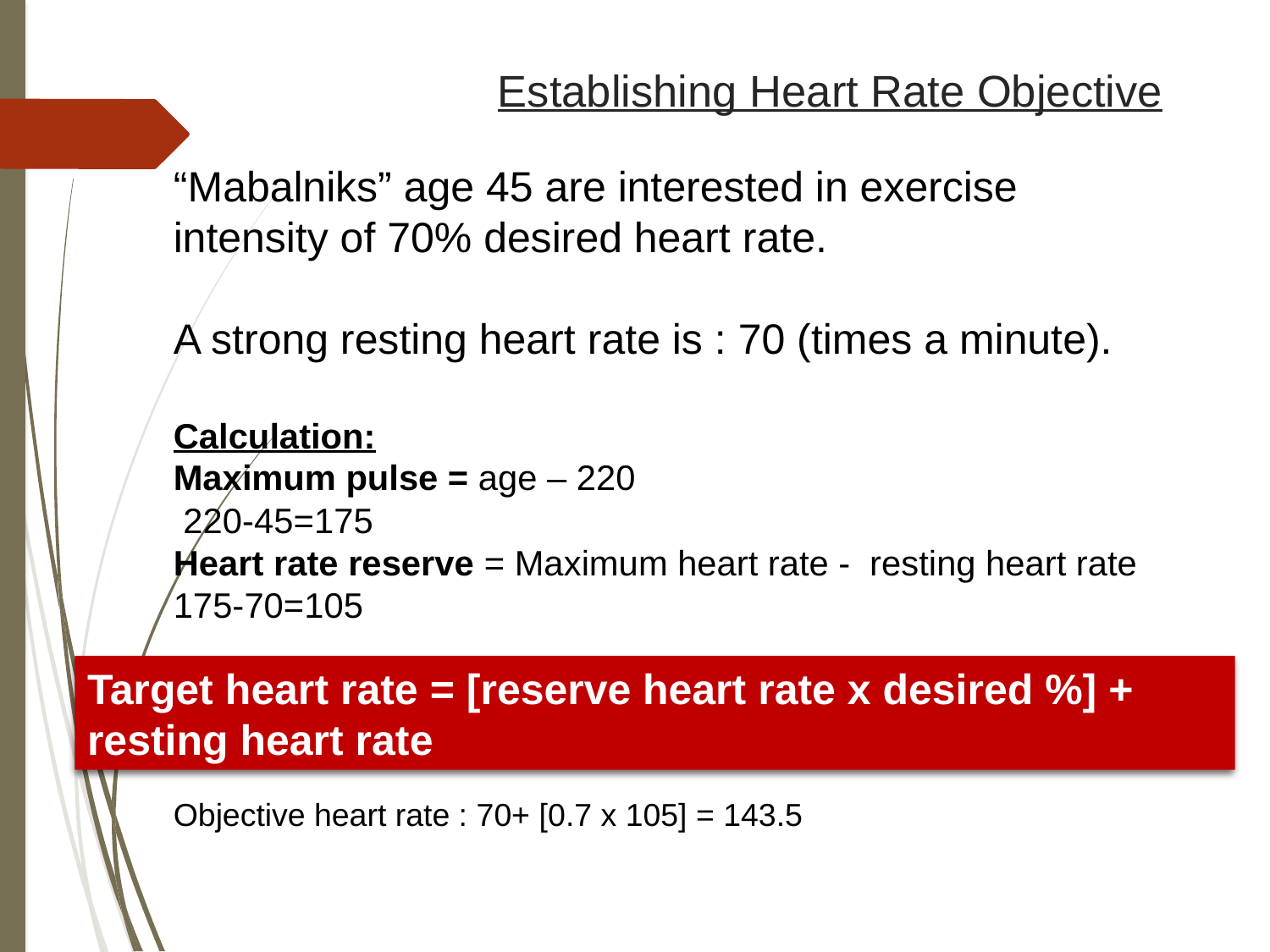

# Establishing Heart Rate Objective
“Mabalniks” age 45 are interested in exercise intensity of 70% desired heart rate.

A strong resting heart rate is : 70 (times a minute).

Calculation:
Maximum pulse = age – 220
 220-45=175
Heart rate reserve = Maximum heart rate -  resting heart rate
175-70=105

Objective heart rate : 70+ [0.7 x 105] = 143.5

Target heart rate = [reserve heart rate x desired %] + resting heart rate